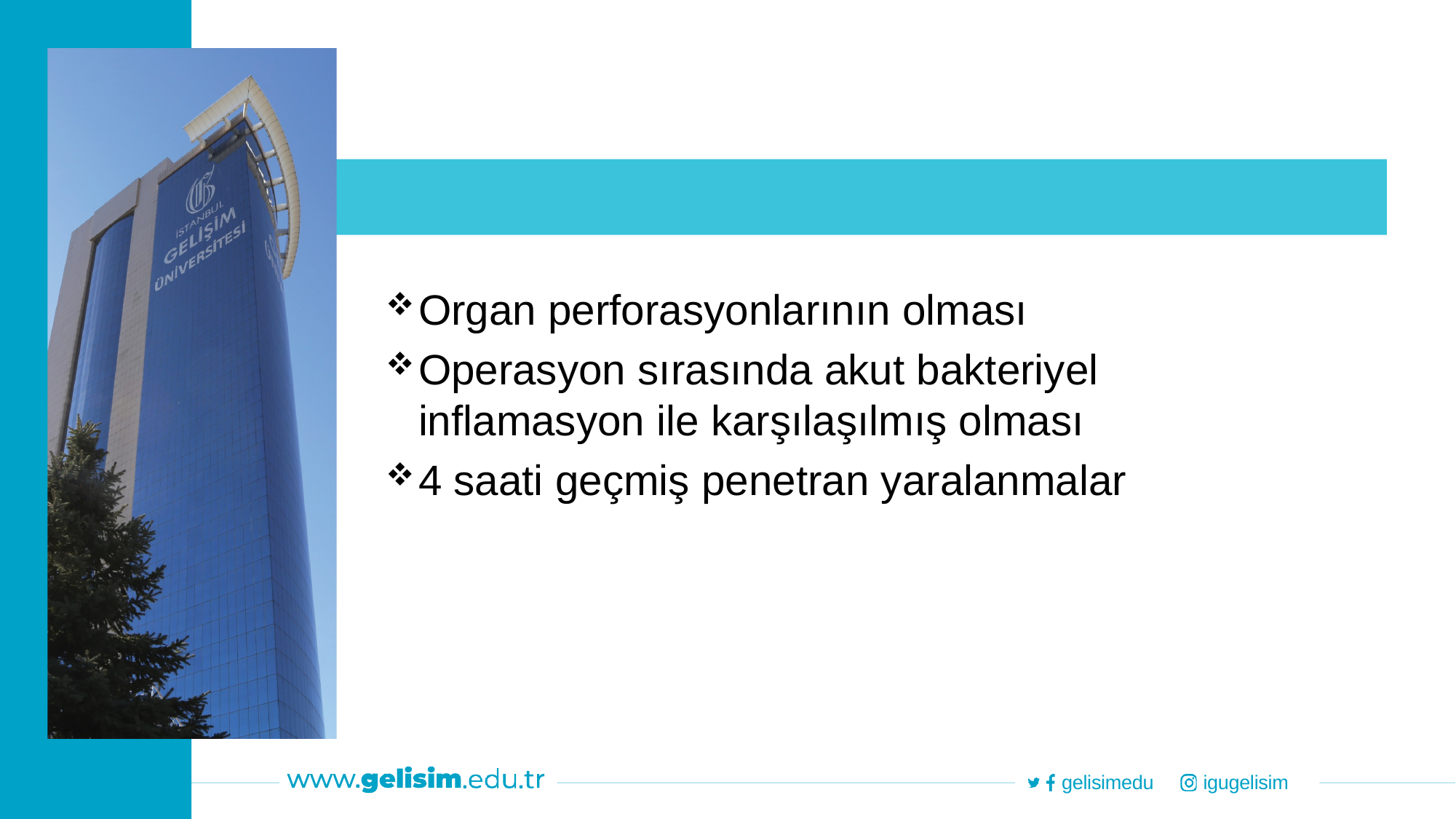

Organ perforasyonlarının olması
Operasyon sırasında akut bakteriyel inflamasyon ile karşılaşılmış olması
4 saati geçmiş penetran yaralanmalar